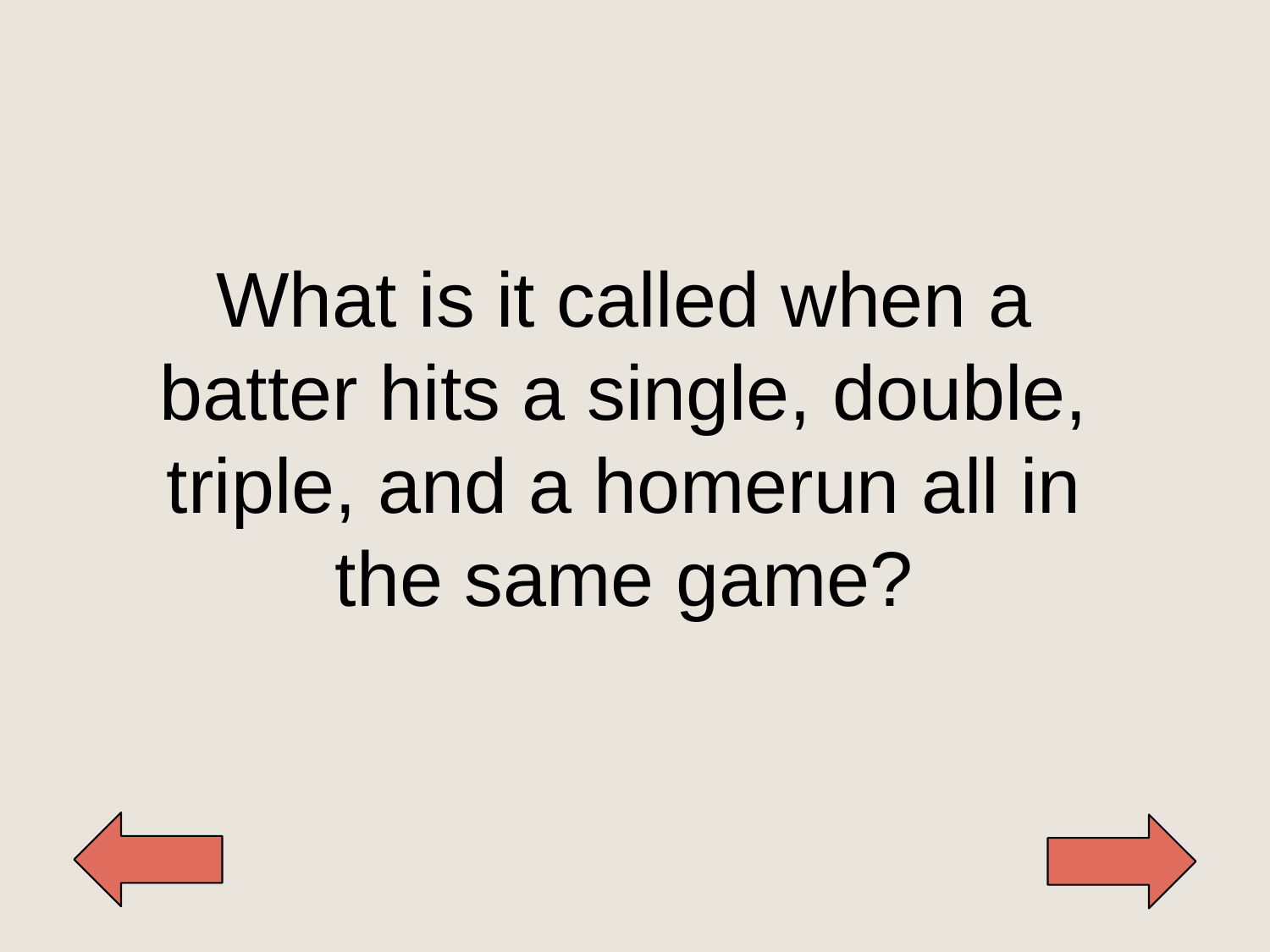

What is it called when a batter hits a single, double, triple, and a homerun all in the same game?